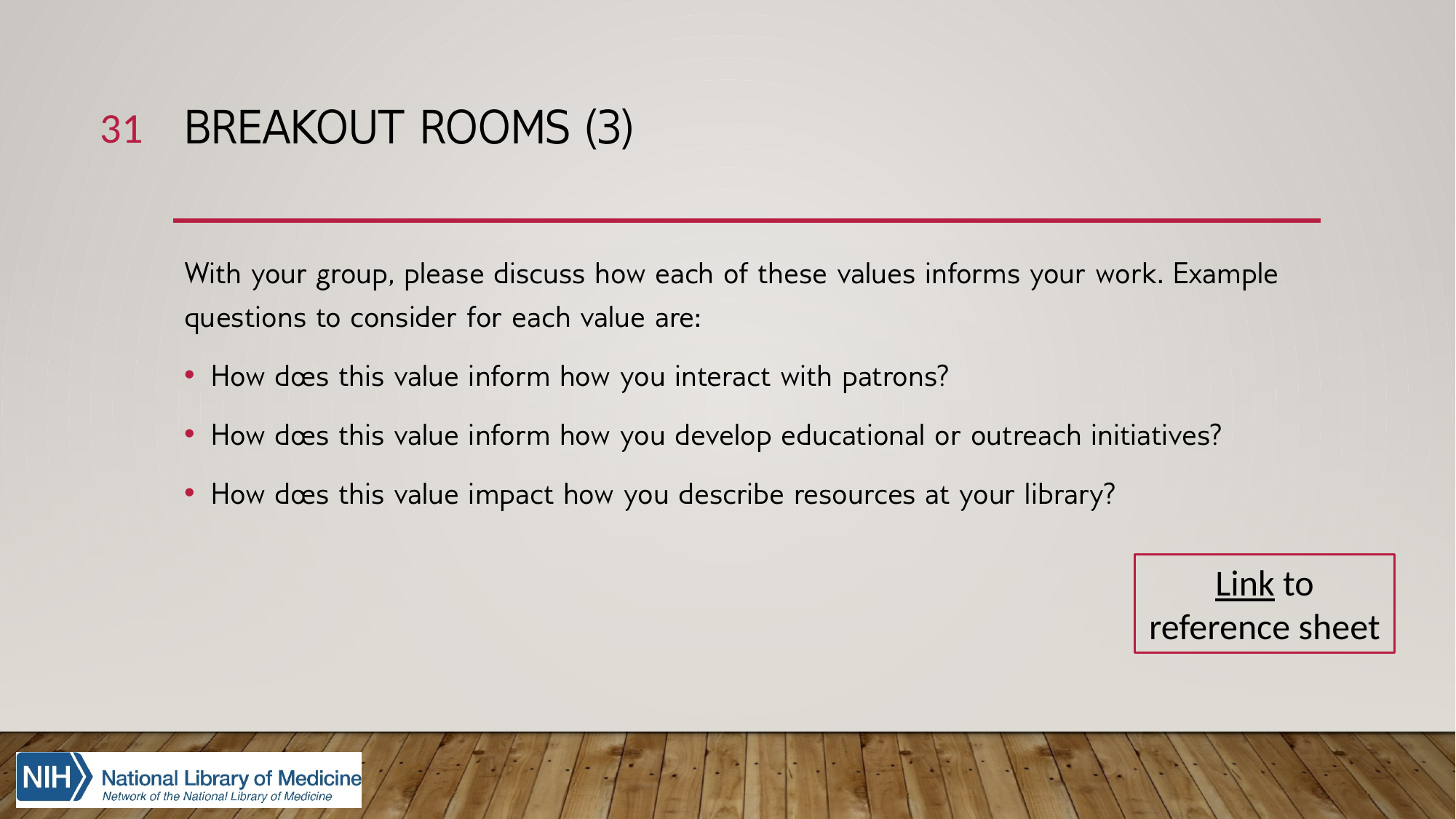

31
# Breakout Rooms (3)
With your group, please discuss how each of these values informs your work. Example questions to consider for each value are:
How does this value inform how you interact with patrons?
How does this value inform how you develop educational or outreach initiatives?
How does this value impact how you describe resources at your library?

Link to reference sheet